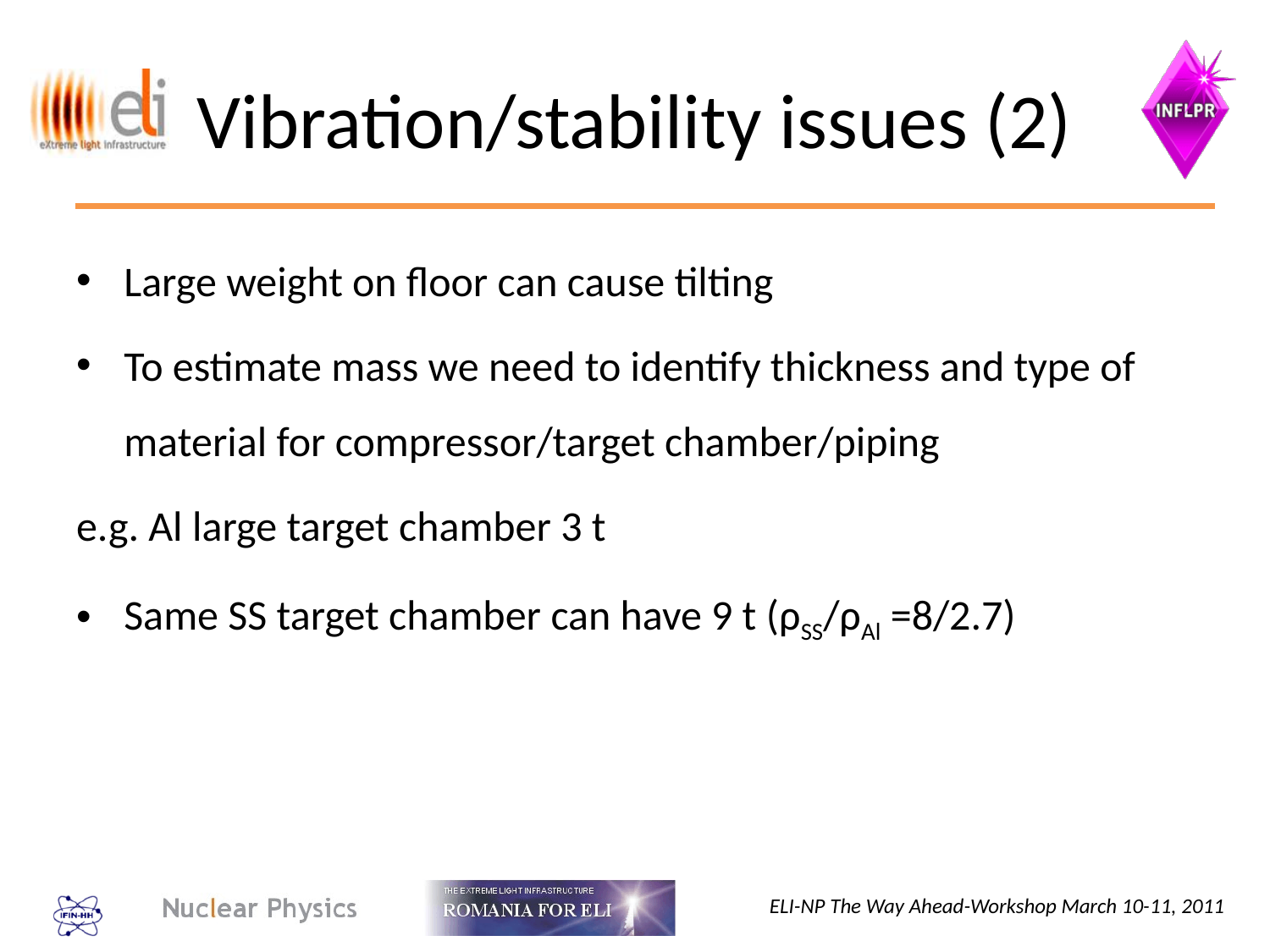

# Vibration/stability issues (2)
Large weight on floor can cause tilting
To estimate mass we need to identify thickness and type of material for compressor/target chamber/piping
e.g. Al large target chamber 3 t
Same SS target chamber can have 9 t (ρSS/ρAl =8/2.7)